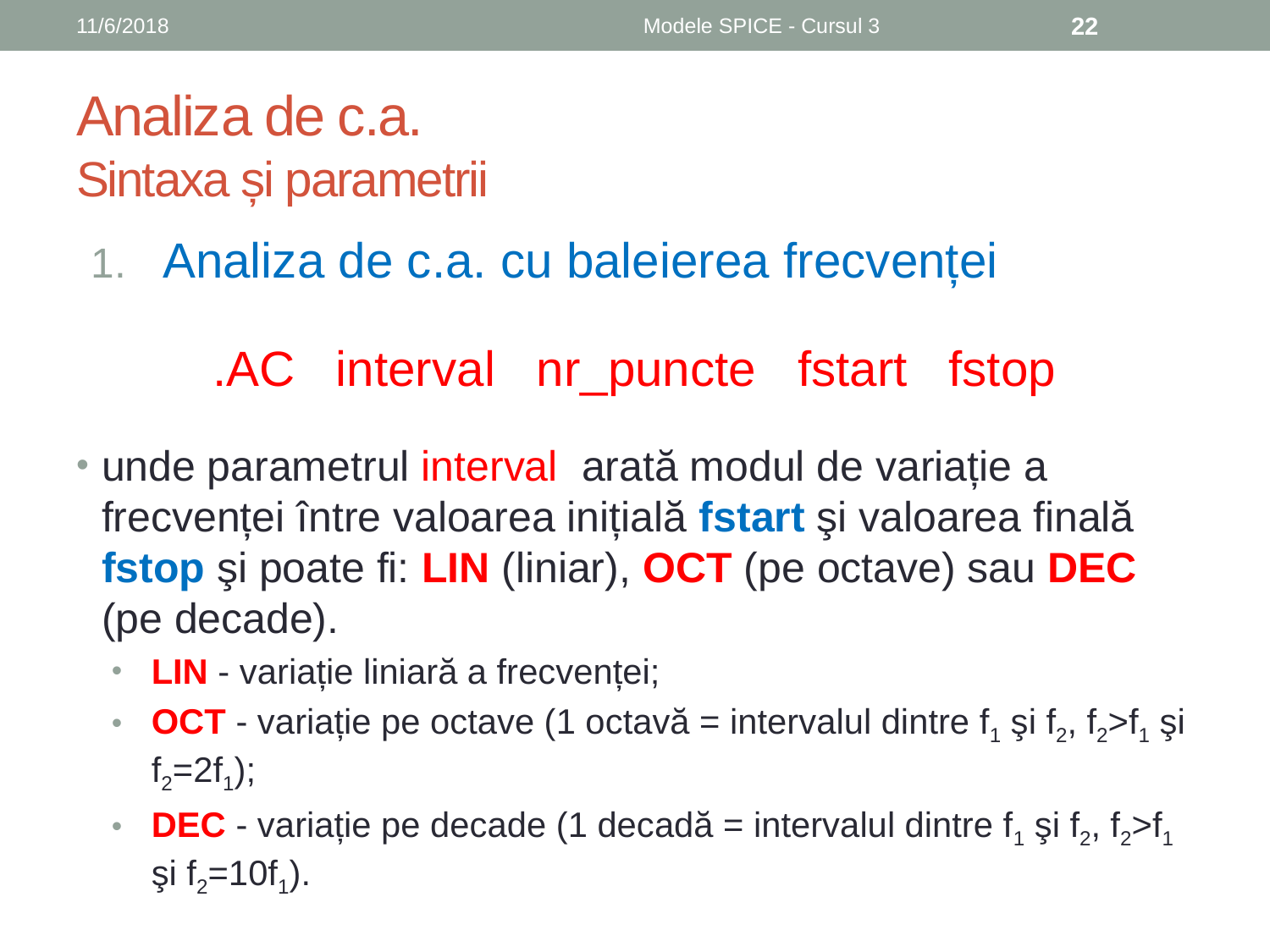

11/6/2018
Modele SPICE - Cursul 3
22
# Analiza de c.a. Sintaxa și parametrii
Analiza de c.a. cu baleierea frecvenței

.AC   interval   nr_puncte   fstart   fstop

unde parametrul interval  arată modul de variație a frecvenței între valoarea inițială fstart şi valoarea finală fstop şi poate fi: LIN (liniar), OCT (pe octave) sau DEC (pe decade).
LIN - variație liniară a frecvenței;
OCT - variație pe octave (1 octavă = intervalul dintre f1 şi f2, f2>f1 şi f2=2f1);
DEC - variație pe decade (1 decadă = intervalul dintre f1 şi f2, f2>f1 şi f2=10f1).